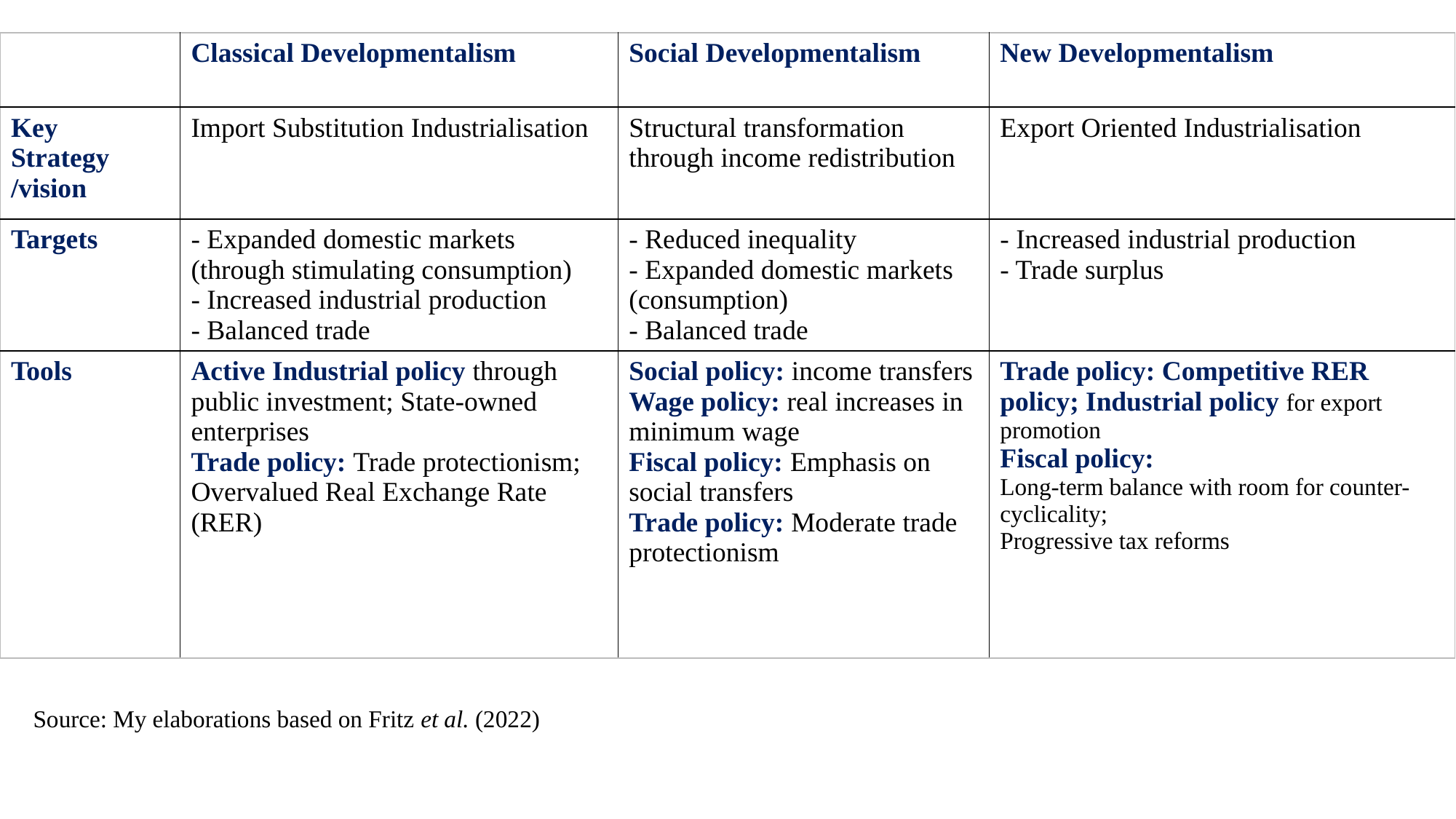

|  | Classical Developmentalism | Social Developmentalism | New Developmentalism |
| --- | --- | --- | --- |
| Key Strategy /vision | Import Substitution Industrialisation | Structural transformation through income redistribution | Export Oriented Industrialisation |
| Targets | - Expanded domestic markets (through stimulating consumption) - Increased industrial production - Balanced trade | - Reduced inequality - Expanded domestic markets (consumption) - Balanced trade | - Increased industrial production - Trade surplus |
| Tools | Active Industrial policy through public investment; State-owned enterprises Trade policy: Trade protectionism; Overvalued Real Exchange Rate (RER) | Social policy: income transfers Wage policy: real increases in minimum wage Fiscal policy: Emphasis on social transfers Trade policy: Moderate trade protectionism | Trade policy: Competitive RER policy; Industrial policy for export promotion Fiscal policy: Long-term balance with room for counter-cyclicality; Progressive tax reforms |

Source: My elaborations based on Fritz et al. (2022)